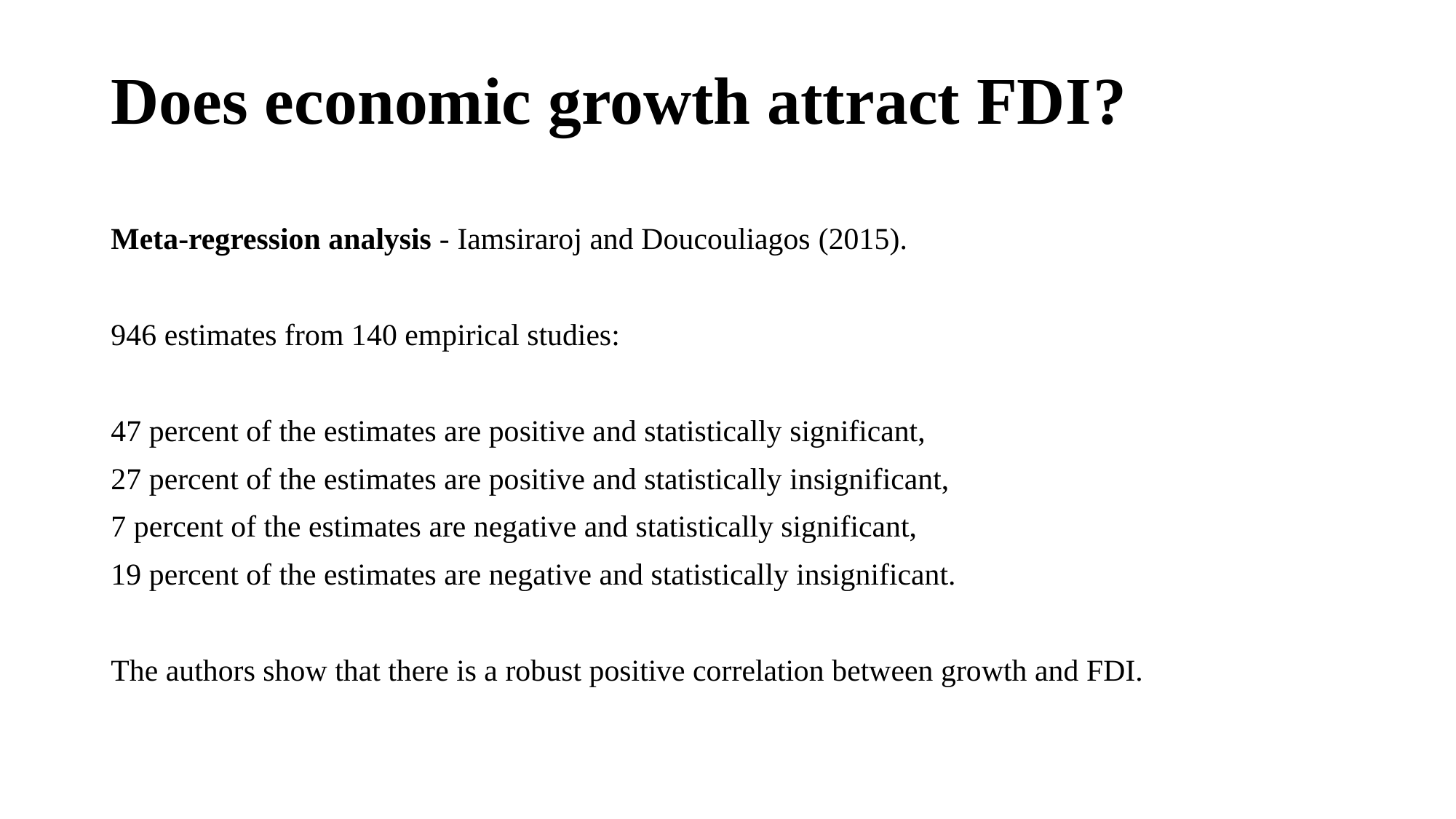

# Does economic growth attract FDI?
Meta-regression analysis - Iamsiraroj and Doucouliagos (2015).

946 estimates from 140 empirical studies:

47 percent of the estimates are positive and statistically significant,
27 percent of the estimates are positive and statistically insignificant,
7 percent of the estimates are negative and statistically significant,
19 percent of the estimates are negative and statistically insignificant.

The authors show that there is a robust positive correlation between growth and FDI.